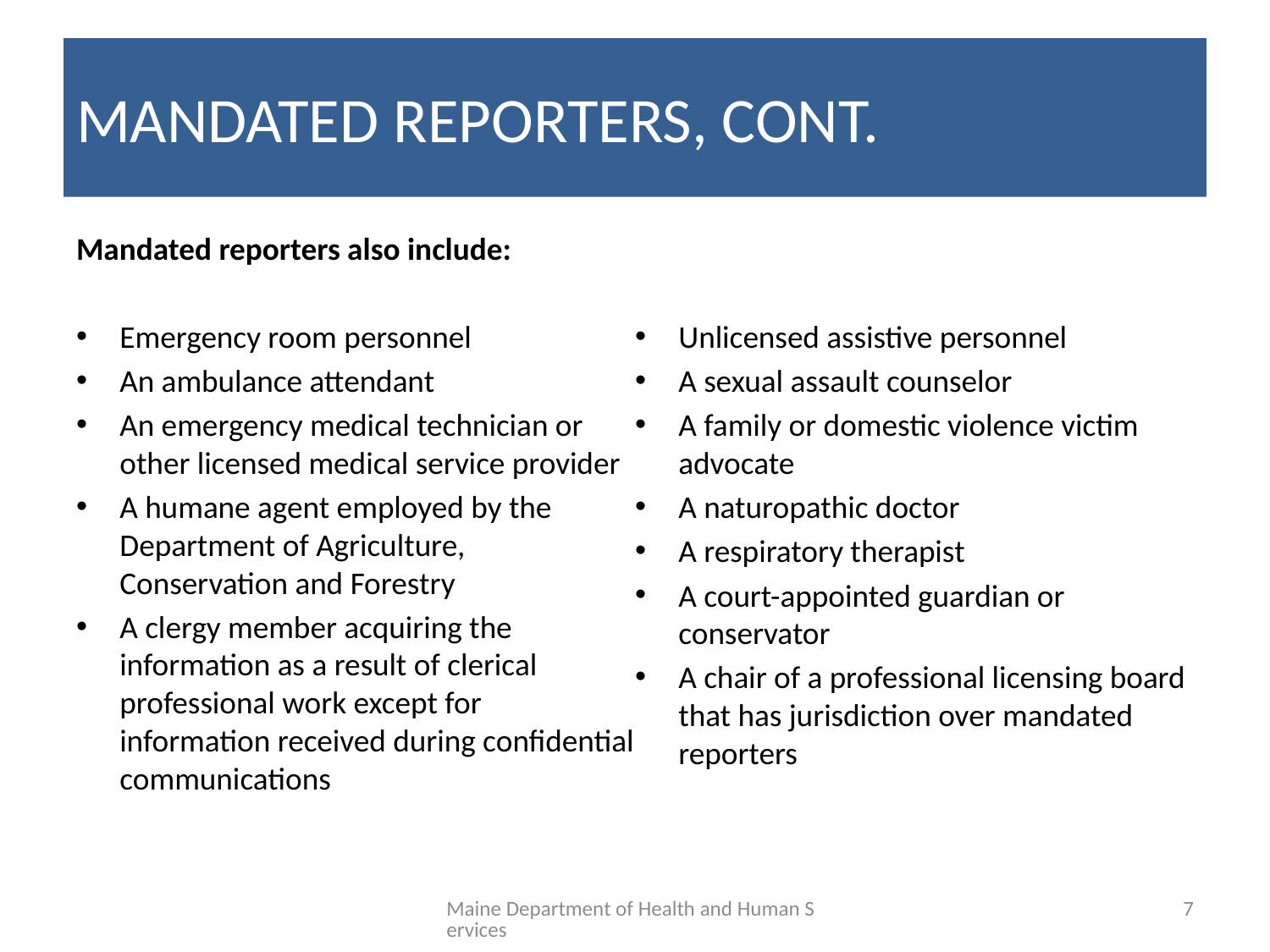

# MANDATED REPORTERS, CONT.
Mandated reporters also include:

Emergency room personnel
An ambulance attendant
An emergency medical technician or other licensed medical service provider
A humane agent employed by the Department of Agriculture, Conservation and Forestry
A clergy member acquiring the information as a result of clerical professional work except for information received during confidential communications

Unlicensed assistive personnel
A sexual assault counselor
A family or domestic violence victim advocate
A naturopathic doctor
A respiratory therapist
A court-appointed guardian or conservator
A chair of a professional licensing board that has jurisdiction over mandated reporters

Maine Department of Health and Human Services
7